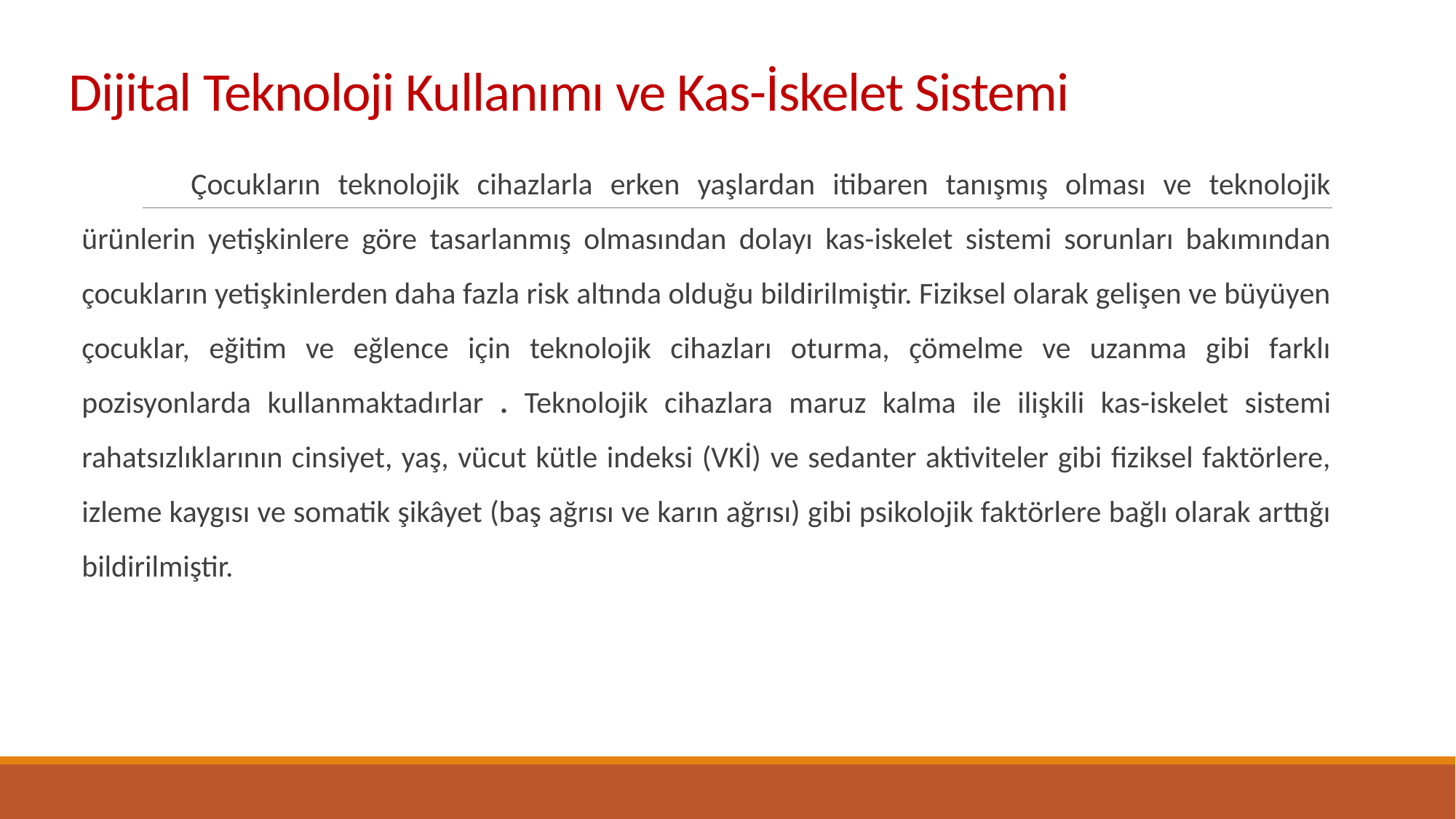

# Dijital Teknoloji Kullanımı ve Kas-İskelet Sistemi
	Çocukların teknolojik cihazlarla erken yaşlardan itibaren tanışmış olması ve teknolojik ürünlerin yetişkinlere göre tasarlanmış olmasından dolayı kas-iskelet sistemi sorunları bakımından çocukların yetişkinlerden daha fazla risk altında olduğu bildirilmiştir. Fiziksel olarak gelişen ve büyüyen çocuklar, eğitim ve eğlence için teknolojik cihazları oturma, çömelme ve uzanma gibi farklı pozisyonlarda kullanmaktadırlar . Teknolojik cihazlara maruz kalma ile ilişkili kas-iskelet sistemi rahatsızlıklarının cinsiyet, yaş, vücut kütle indeksi (VKİ) ve sedanter aktiviteler gibi fiziksel faktörlere, izleme kaygısı ve somatik şikâyet (baş ağrısı ve karın ağrısı) gibi psikolojik faktörlere bağlı olarak arttığı bildirilmiştir.